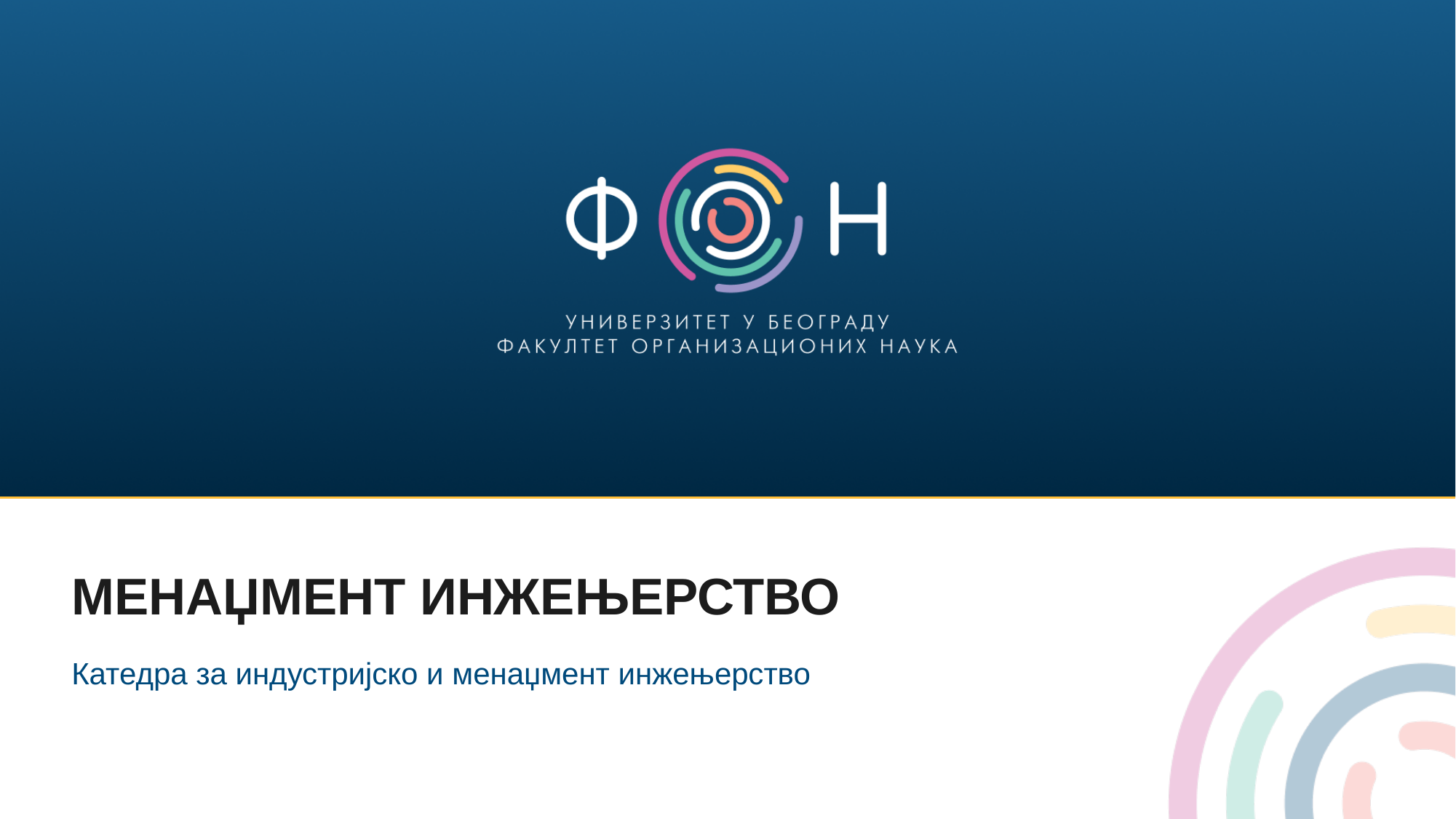

# МЕНАЏМЕНТ ИНЖЕЊЕРСТВО
Катедра за индустријско и менаџмент инжењерство